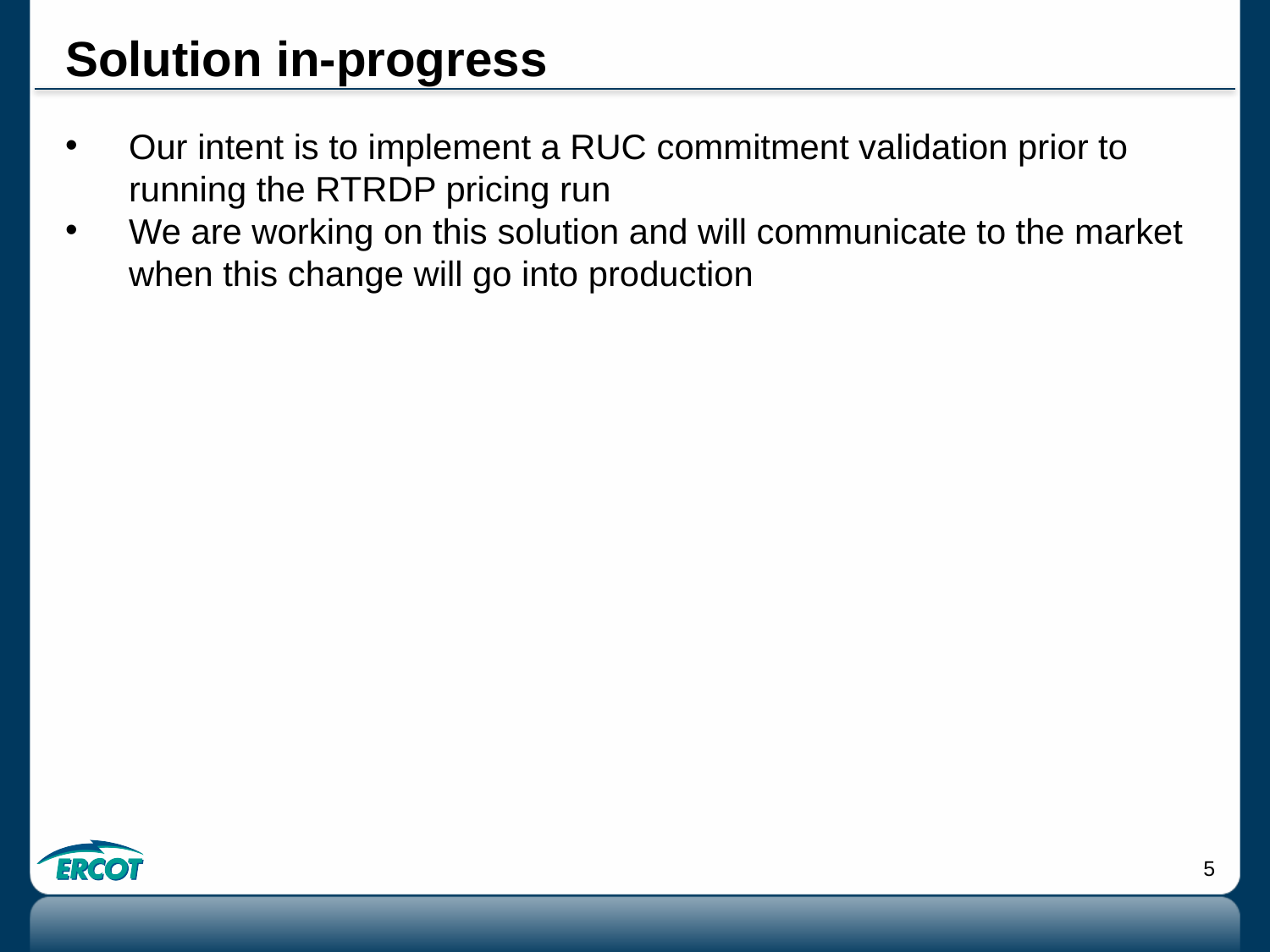

# Solution in-progress

Our intent is to implement a RUC commitment validation prior to running the RTRDP pricing run
We are working on this solution and will communicate to the market when this change will go into production